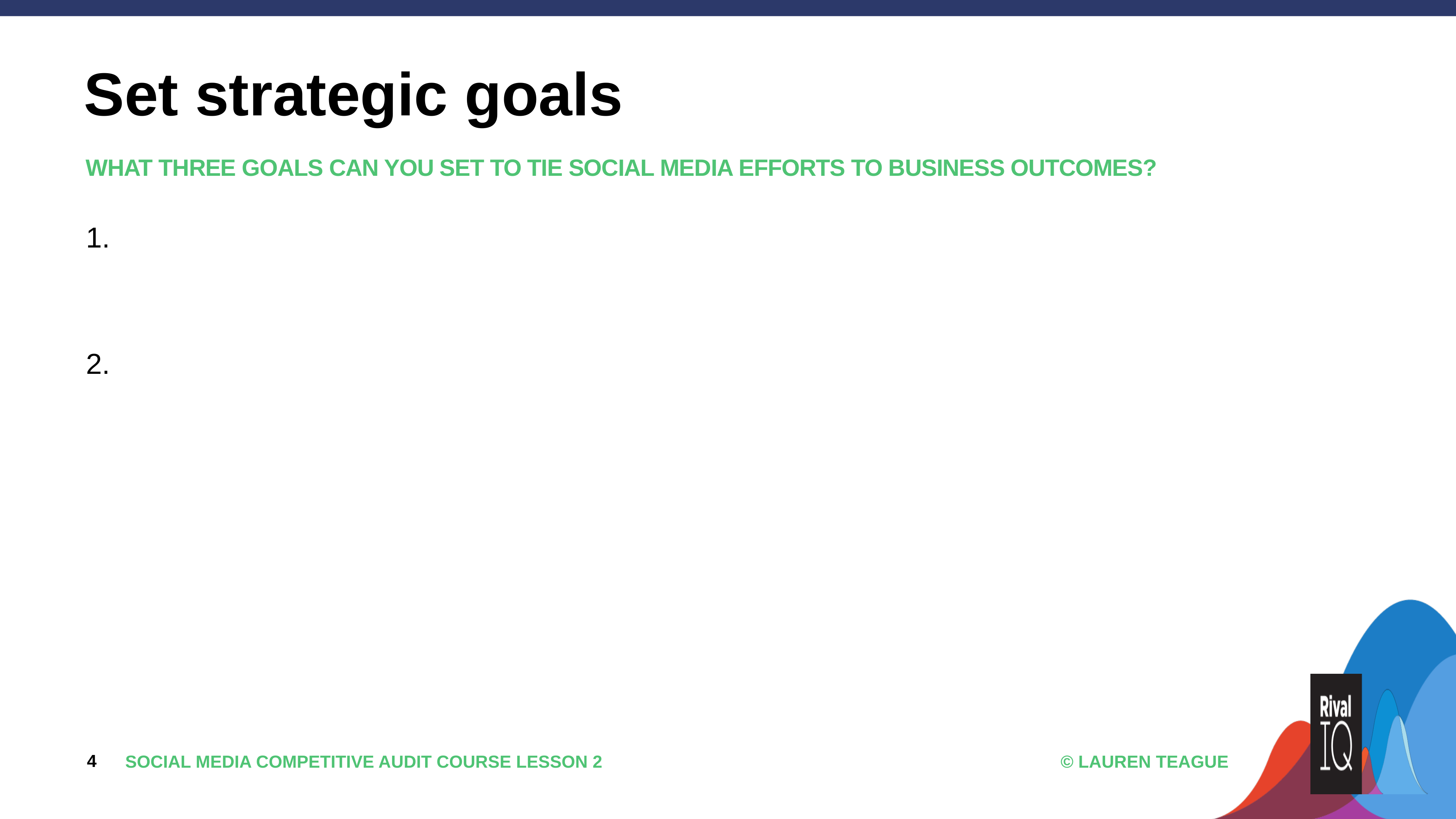

# Set strategic goals
What three goals can you set to tie social media efforts to business outcomes?

4